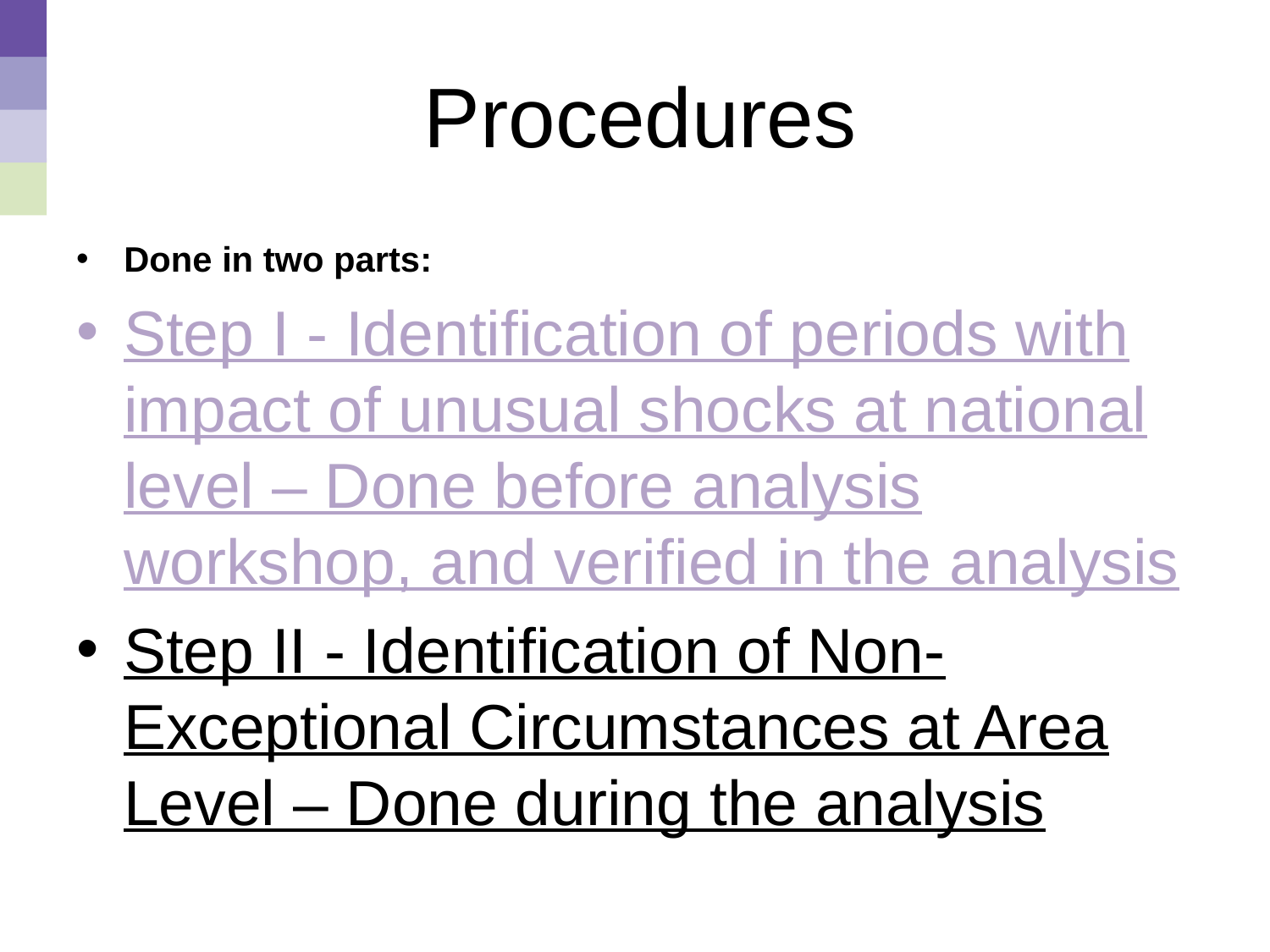

# Procedures
Done in two parts:
Step I - Identification of periods with impact of unusual shocks at national level – Done before analysis workshop, and verified in the analysis
Step II - Identification of Non-Exceptional Circumstances at Area Level – Done during the analysis
13